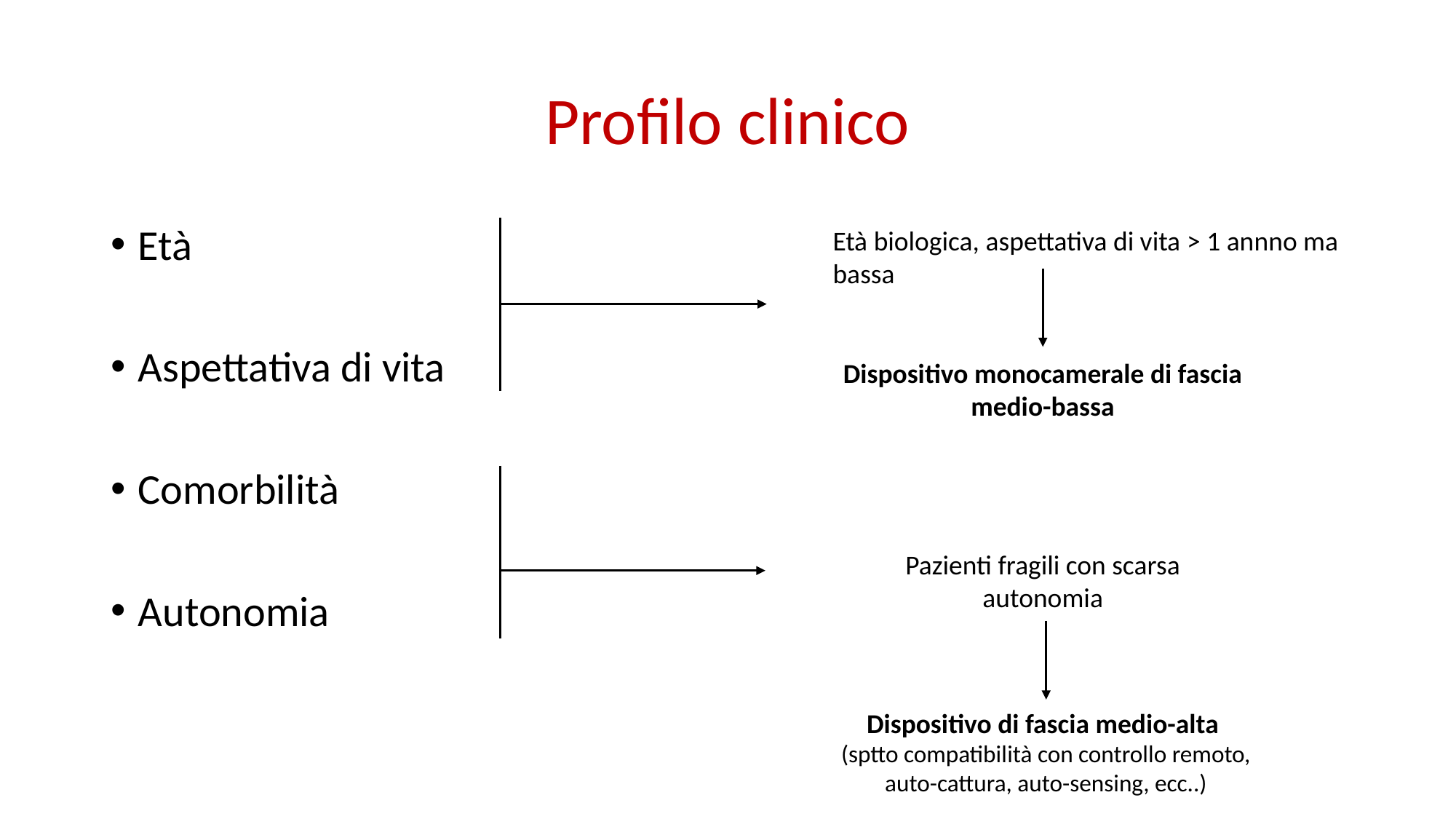

# Profilo clinico
Età

Aspettativa di vita

Comorbilità

Autonomia

Età biologica, aspettativa di vita > 1 annno ma bassa
Dispositivo monocamerale di fascia medio-bassa
Pazienti fragili con scarsa autonomia
Dispositivo di fascia medio-alta
(sptto compatibilità con controllo remoto, auto-cattura, auto-sensing, ecc..)